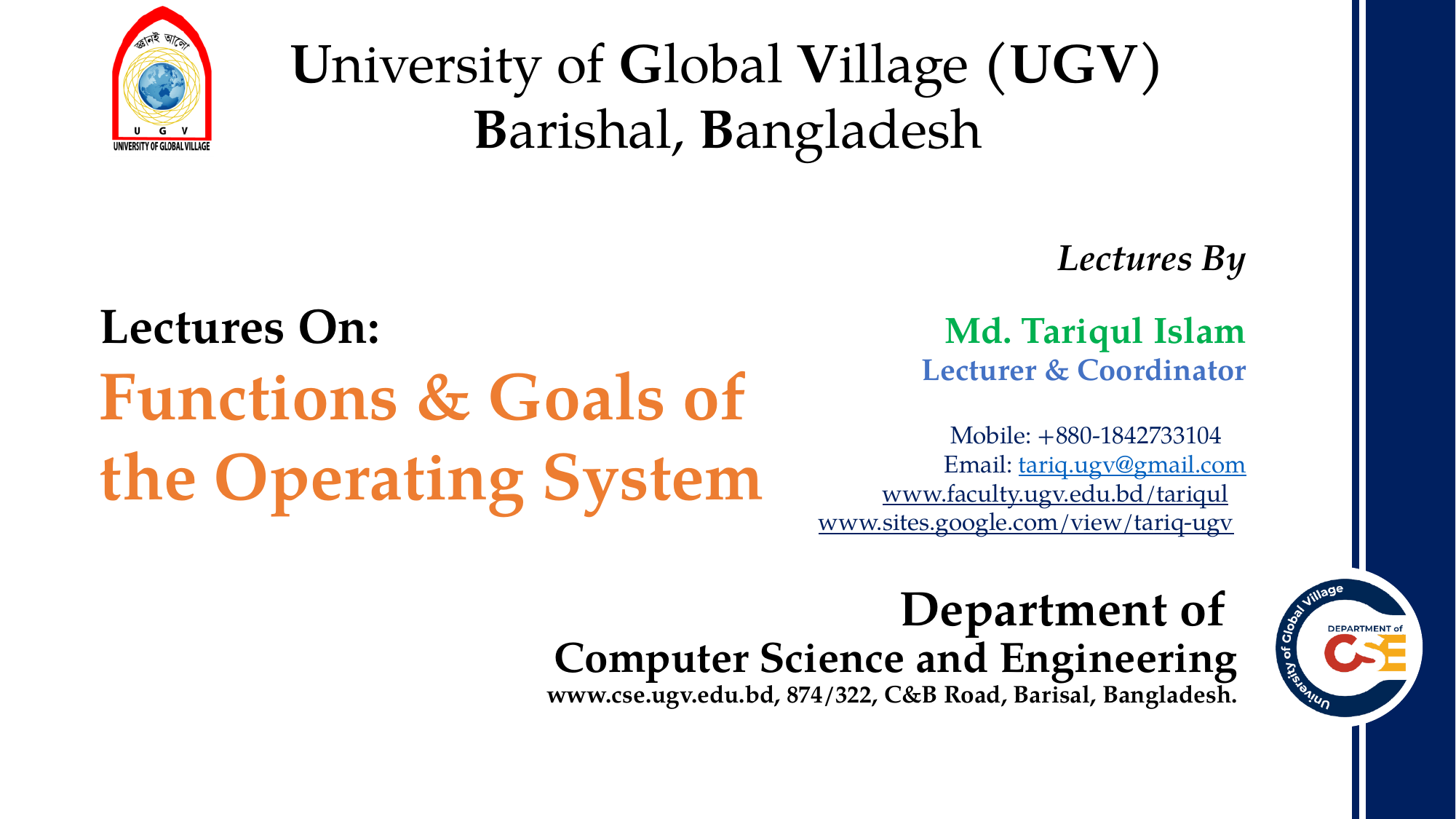

Lectures On:
Functions & Goals of the Operating System